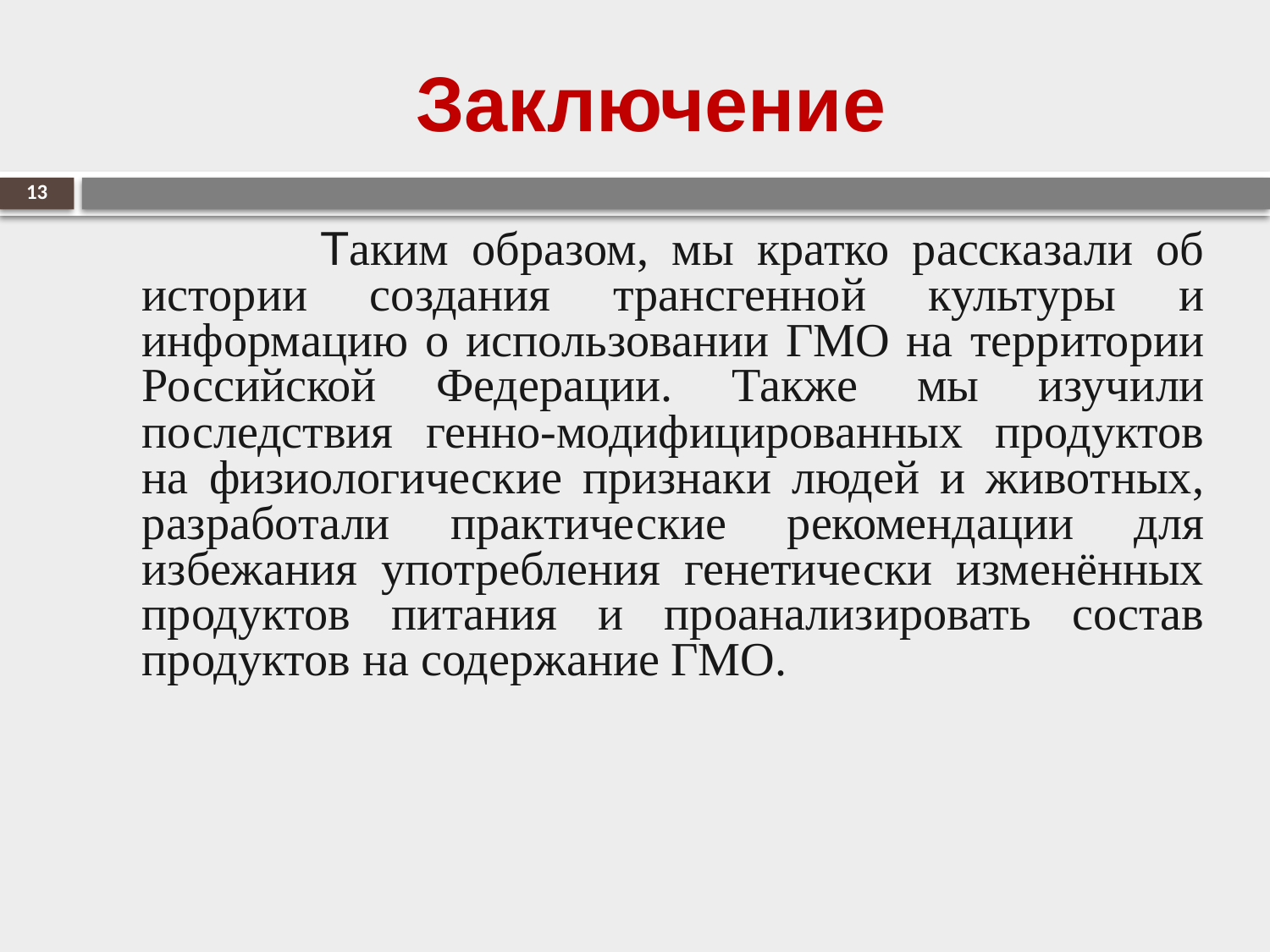

# Заключение
13
         Таким образом, мы кратко рассказали об истории создания трансгенной культуры и информацию о использовании ГМО на территории Российской Федерации. Также мы изучили последствия генно-модифицированных продуктов на физиологические признаки людей и животных, разработали практические рекомендации для избежания употребления генетически изменённых продуктов питания и проанализировать состав продуктов на содержание ГМО.